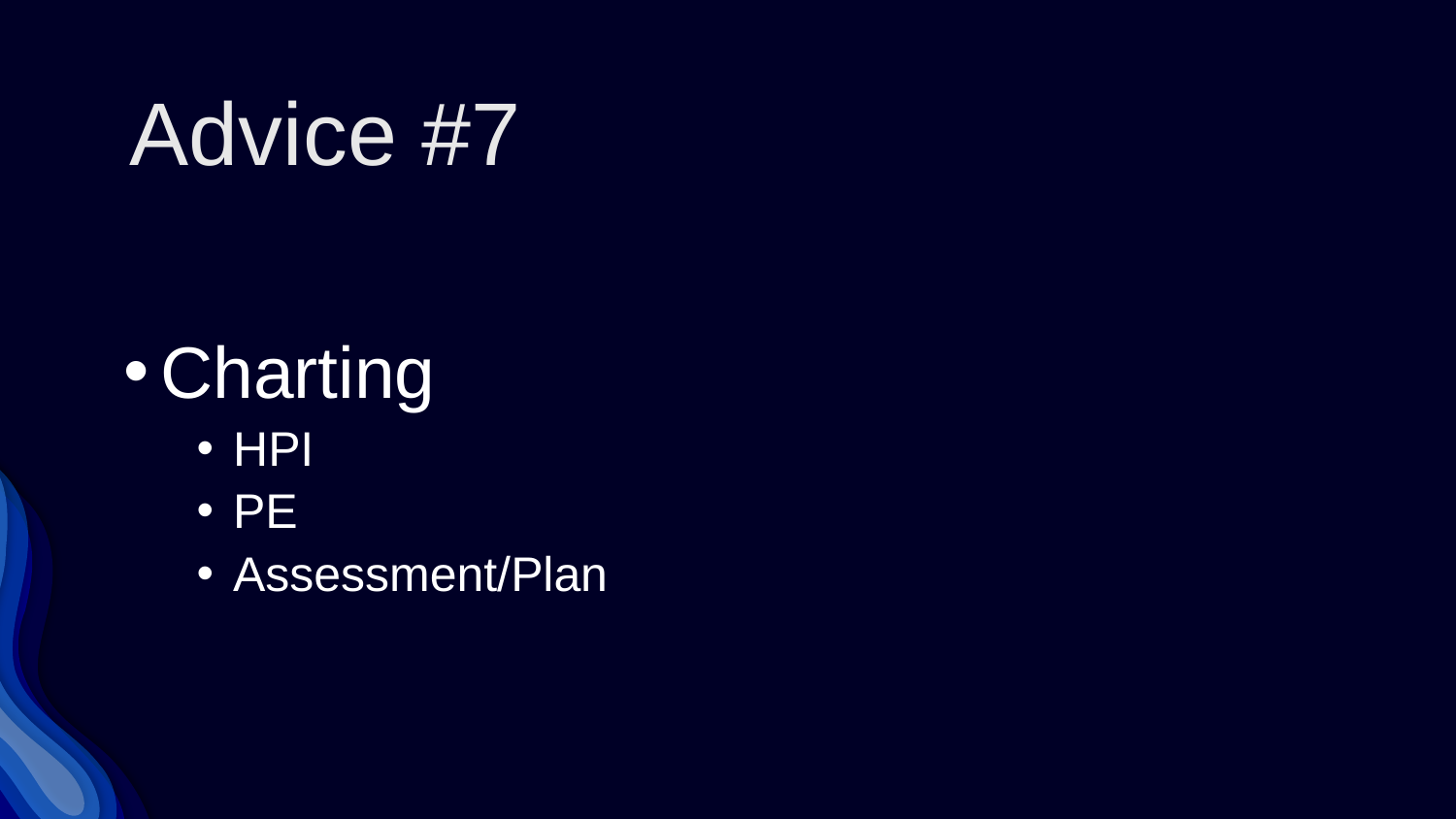

# Advice #7
Charting
HPI
PE
Assessment/Plan